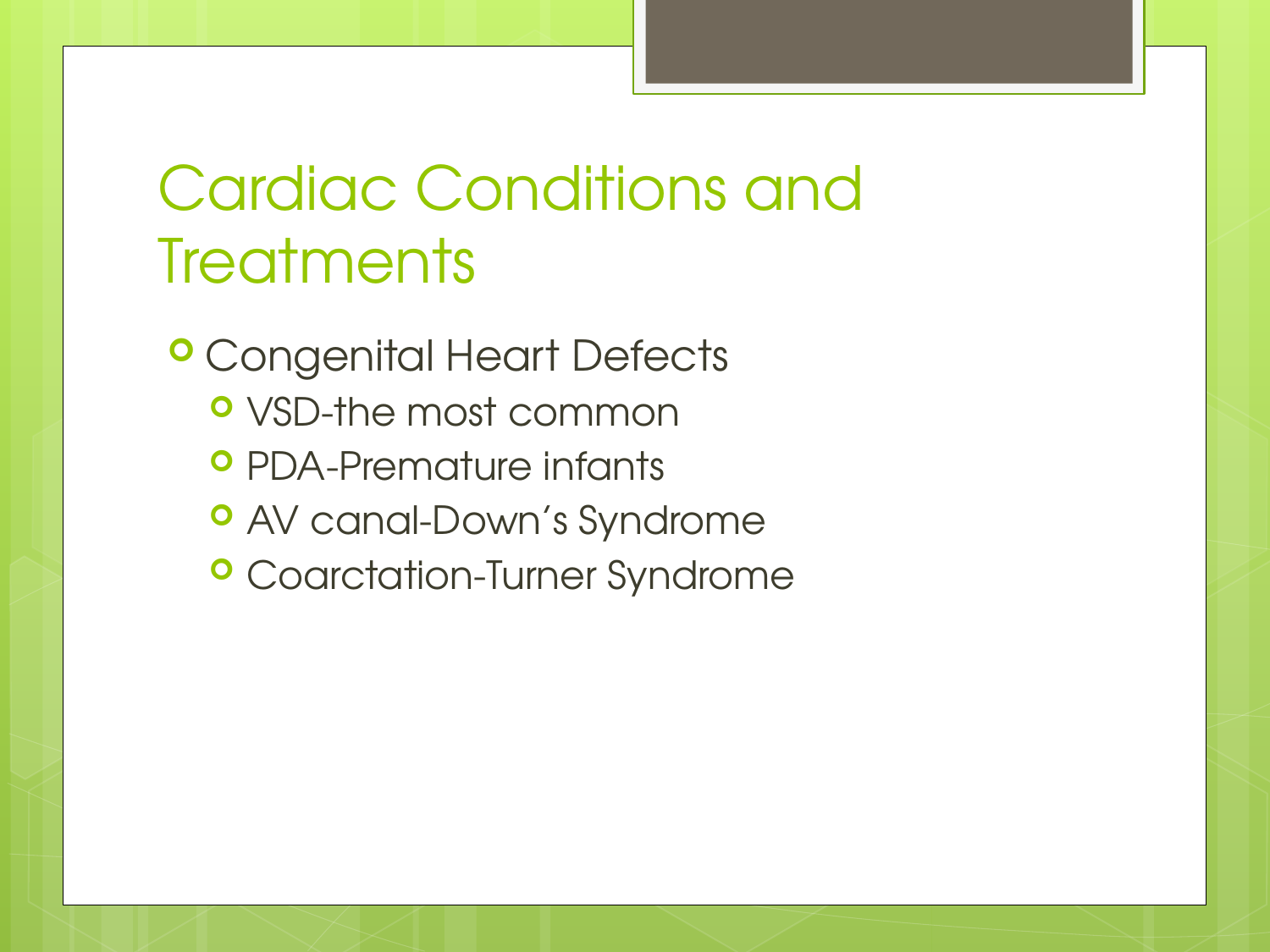

# Cardiac Conditions and Treatments
Congenital Heart Defects
VSD-the most common
PDA-Premature infants
AV canal-Down’s Syndrome
Coarctation-Turner Syndrome